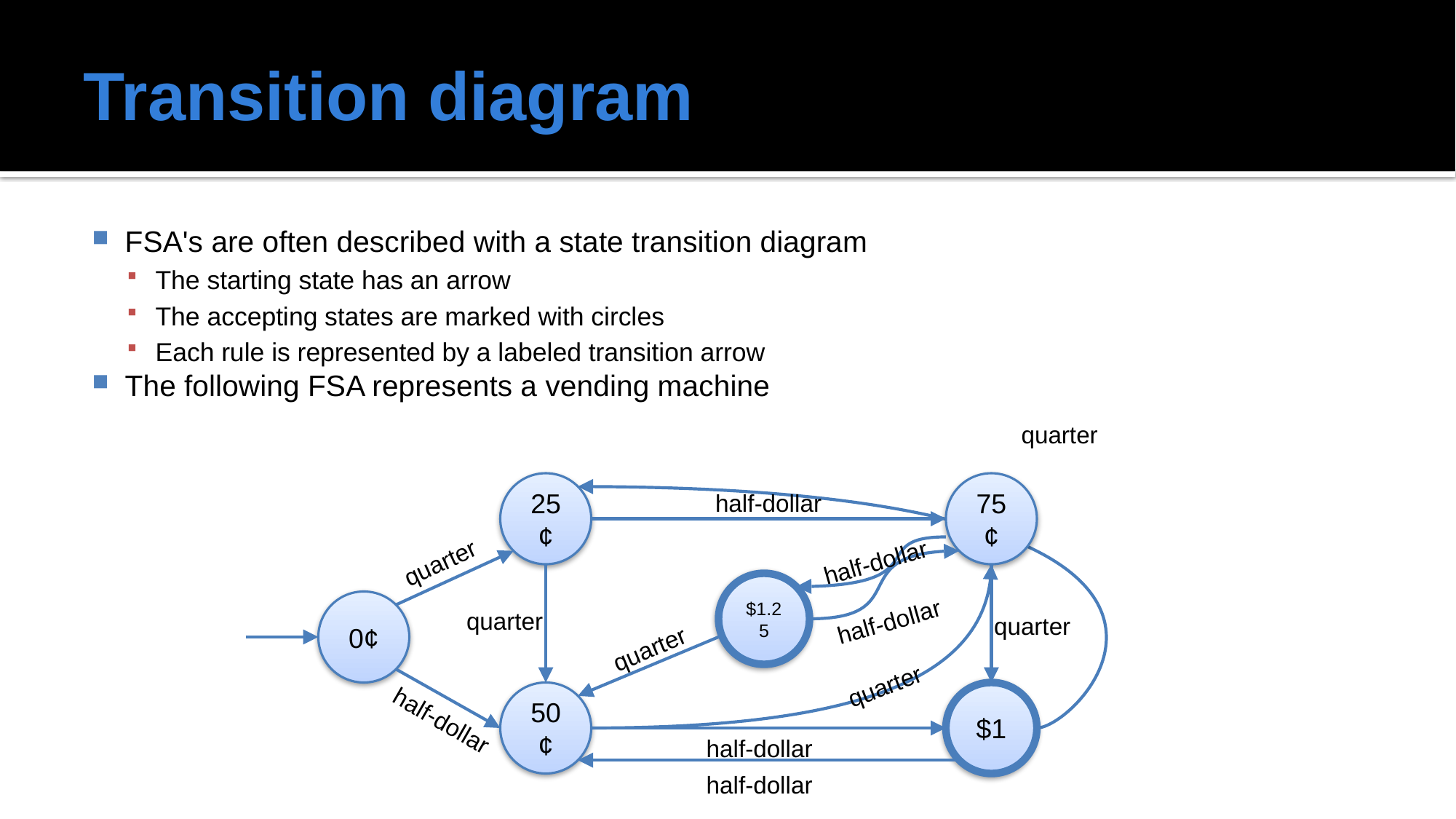

# Transition diagram
FSA's are often described with a state transition diagram
The starting state has an arrow
The accepting states are marked with circles
Each rule is represented by a labeled transition arrow
The following FSA represents a vending machine
quarter
25¢
75¢
half-dollar
half-dollar
quarter
$1.25
0¢
quarter
half-dollar
quarter
quarter
quarter
50¢
$1
half-dollar
half-dollar
half-dollar